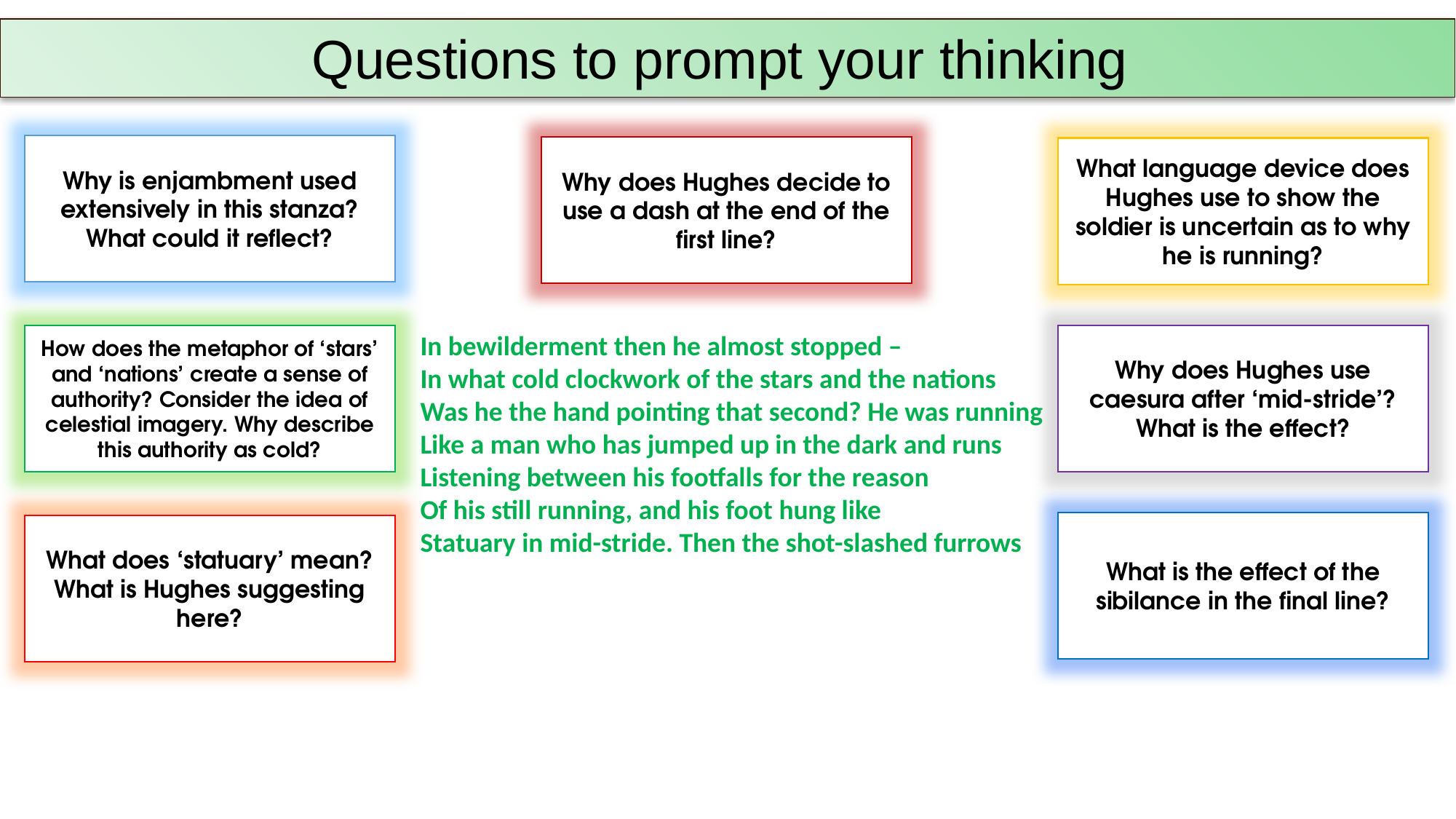

Questions to prompt your thinking

Why is enjambment used extensively in this stanza? What could it reflect?
Why does Hughes decide to use a dash at the end of the first line?
What language device does Hughes use to show the soldier is uncertain as to why he is running?
In bewilderment then he almost stopped –
In what cold clockwork of the stars and the nations
Was he the hand pointing that second? He was running
Like a man who has jumped up in the dark and runs
Listening between his footfalls for the reason
Of his still running, and his foot hung like
Statuary in mid-stride. Then the shot-slashed furrows
How does the metaphor of ‘stars’ and ‘nations’ create a sense of authority? Consider the idea of celestial imagery. Why describe this authority as cold?
Why does Hughes use caesura after ‘mid-stride’? What is the effect?
What is the effect of the sibilance in the final line?
What does ‘statuary’ mean? What is Hughes suggesting here?